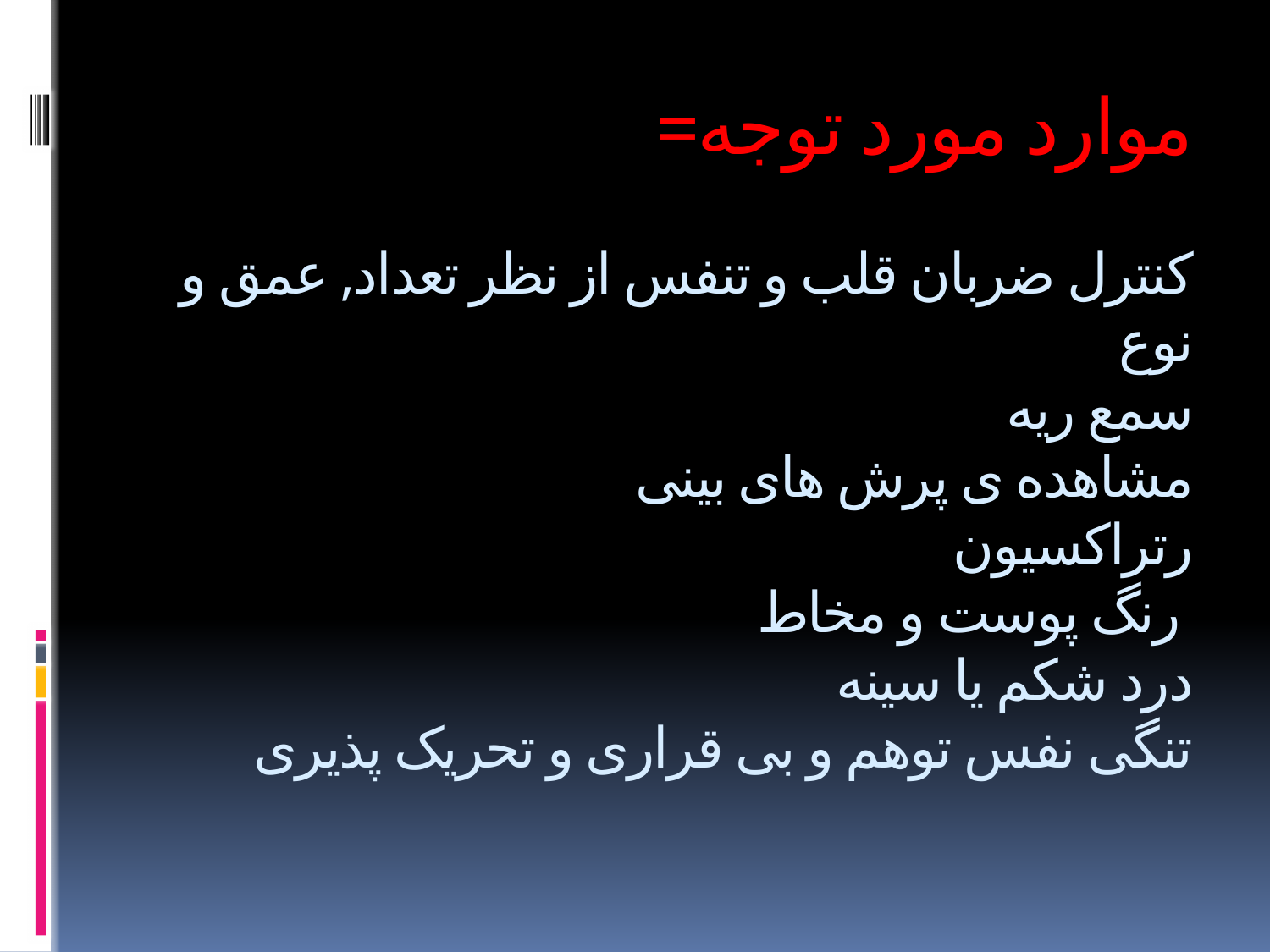

# موارد مورد توجه= کنترل ضربان قلب و تنفس از نظر تعداد, عمق و نوع سمع ریه مشاهده ی پرش های بینی رتراکسیون رنگ پوست و مخاط درد شکم یا سینه تنگی نفس توهم و بی قراری و تحریک پذیری